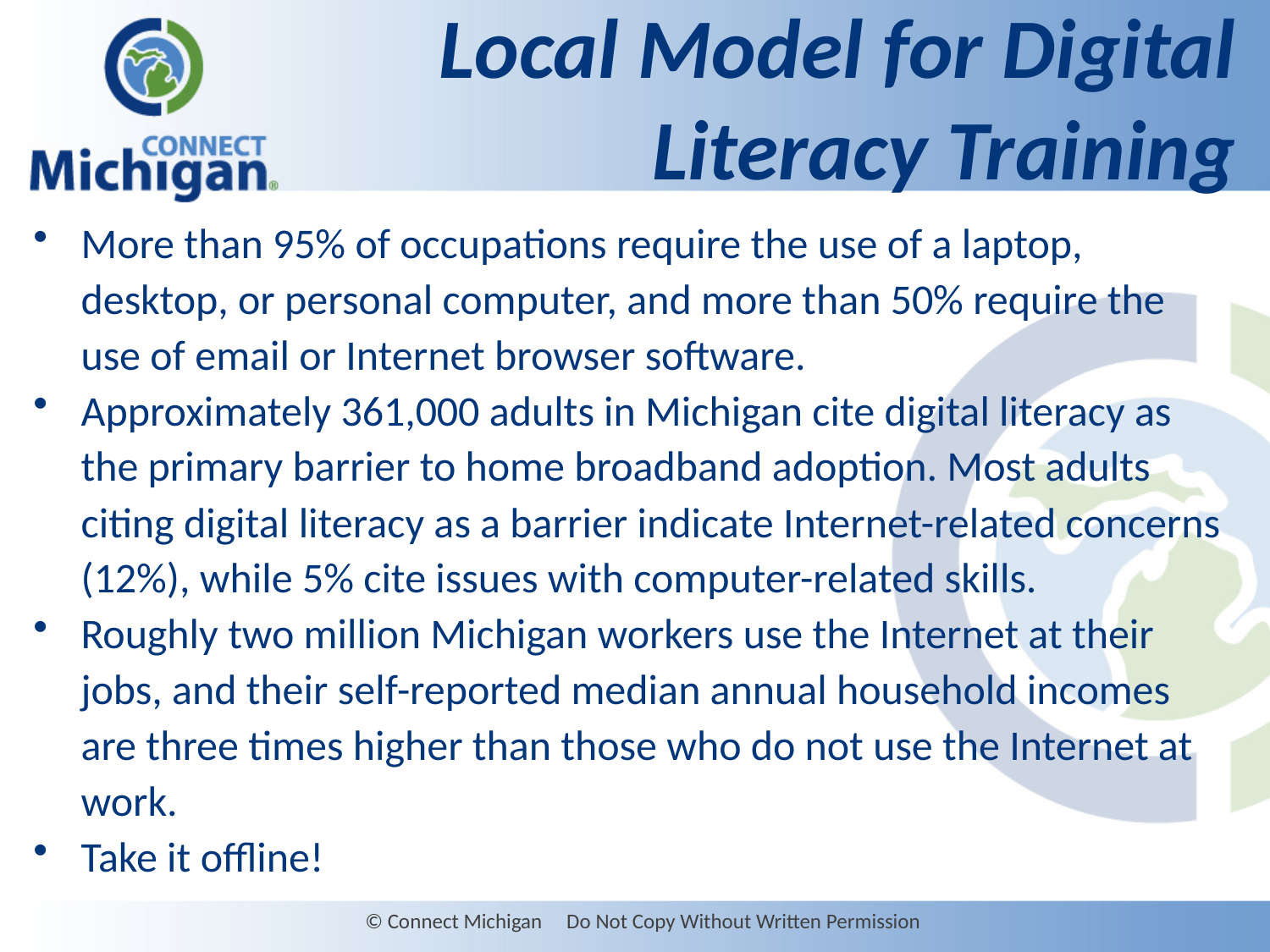

# Local Model for Digital Literacy Training
More than 95% of occupations require the use of a laptop, desktop, or personal computer, and more than 50% require the use of email or Internet browser software.
Approximately 361,000 adults in Michigan cite digital literacy as the primary barrier to home broadband adoption. Most adults citing digital literacy as a barrier indicate Internet-related concerns (12%), while 5% cite issues with computer-related skills.
Roughly two million Michigan workers use the Internet at their jobs, and their self-reported median annual household incomes are three times higher than those who do not use the Internet at work.
Take it offline!

© Connect Michigan     Do Not Copy Without Written Permission